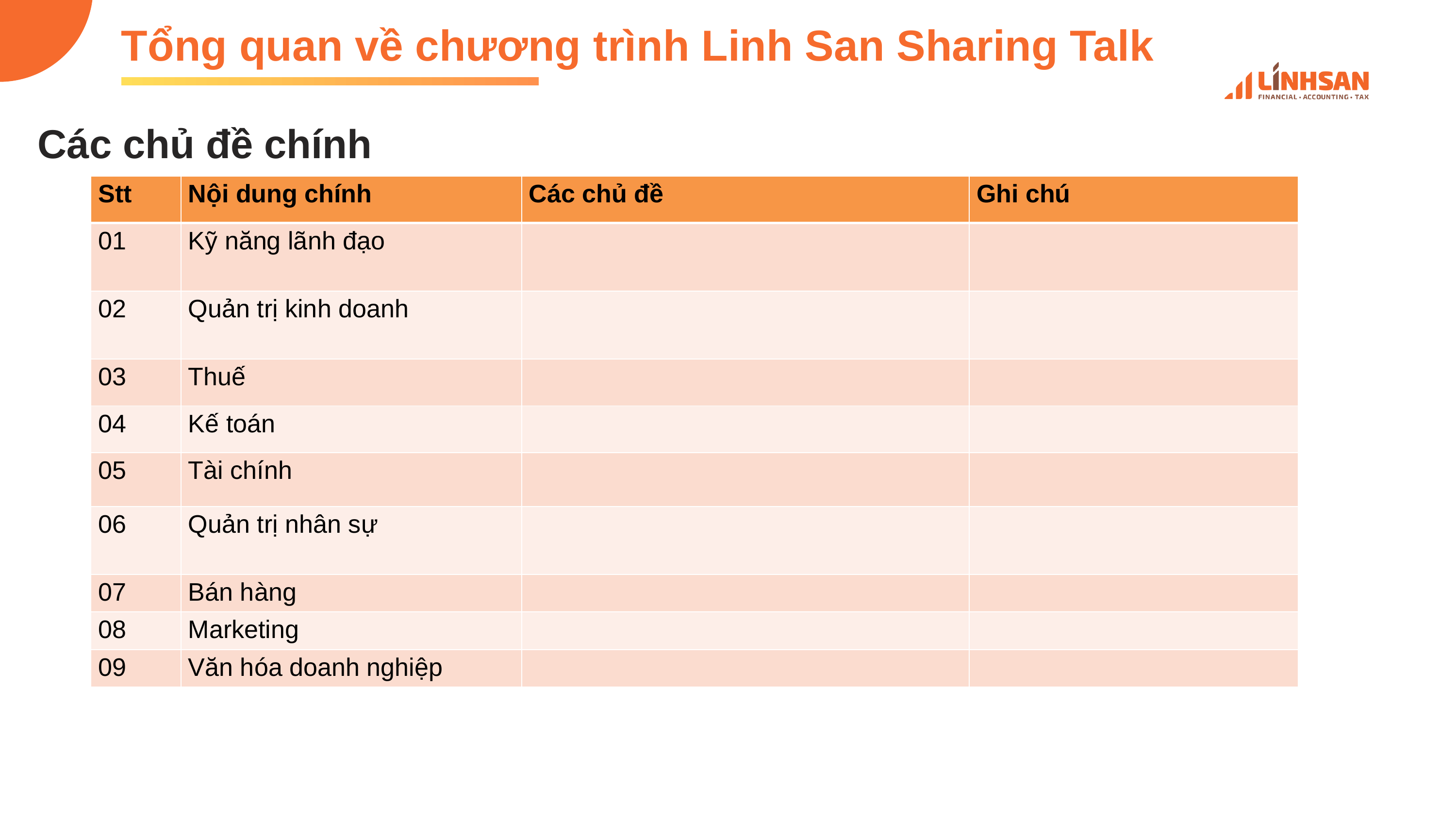

Tổng quan về chương trình Linh San Sharing Talk

Các chủ đề chính
| Stt | Nội dung chính | Các chủ đề | Ghi chú |
| --- | --- | --- | --- |
| 01 | Kỹ năng lãnh đạo |  |  |
| 02 | Quản trị kinh doanh |  |  |
| 03 | Thuế |  |  |
| 04 | Kế toán |  |  |
| 05 | Tài chính |  |  |
| 06 | Quản trị nhân sự |  |  |
| 07 | Bán hàng |  |  |
| 08 | Marketing |  |  |
| 09 | Văn hóa doanh nghiệp |  |  |